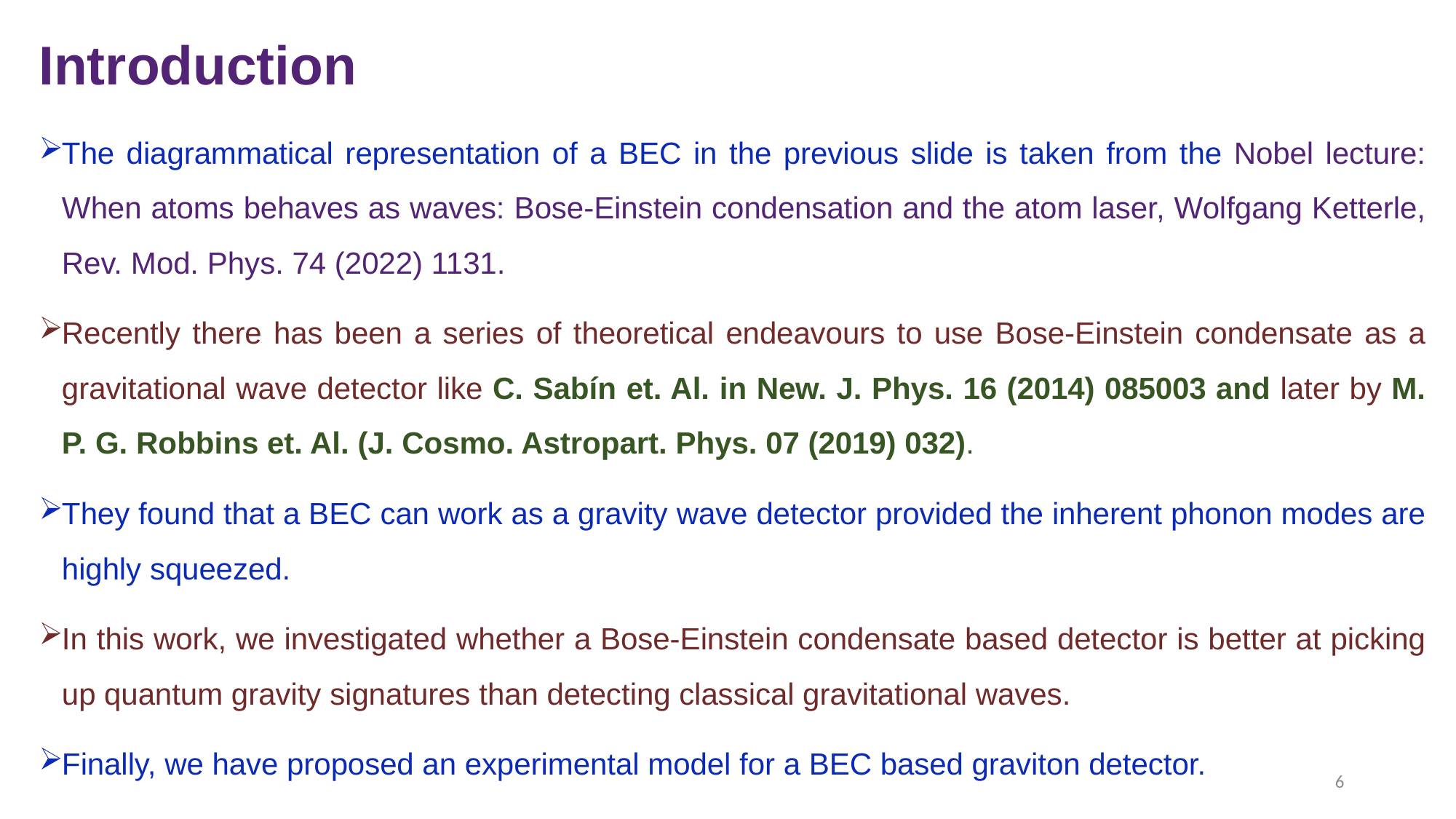

# Introduction
The diagrammatical representation of a BEC in the previous slide is taken from the Nobel lecture: When atoms behaves as waves: Bose-Einstein condensation and the atom laser, Wolfgang Ketterle, Rev. Mod. Phys. 74 (2022) 1131.
Recently there has been a series of theoretical endeavours to use Bose-Einstein condensate as a gravitational wave detector like C. Sabín et. Al. in New. J. Phys. 16 (2014) 085003 and later by M. P. G. Robbins et. Al. (J. Cosmo. Astropart. Phys. 07 (2019) 032).
They found that a BEC can work as a gravity wave detector provided the inherent phonon modes are highly squeezed.
In this work, we investigated whether a Bose-Einstein condensate based detector is better at picking up quantum gravity signatures than detecting classical gravitational waves.
Finally, we have proposed an experimental model for a BEC based graviton detector.

6